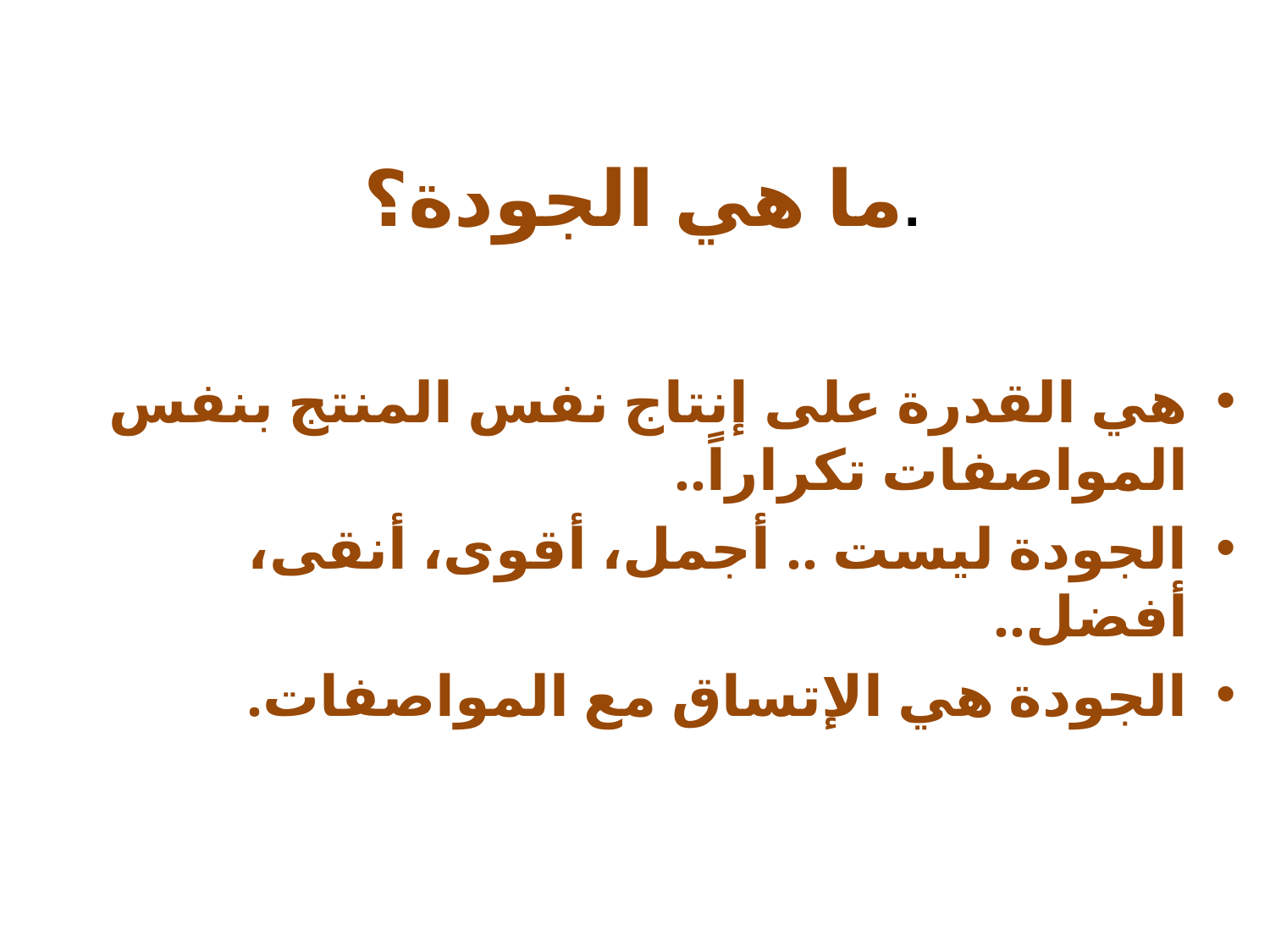

# ما هي الجودة؟.
هي القدرة على إنتاج نفس المنتج بنفس المواصفات تكراراً..
الجودة ليست .. أجمل، أقوى، أنقى، أفضل..
الجودة هي الإتساق مع المواصفات.